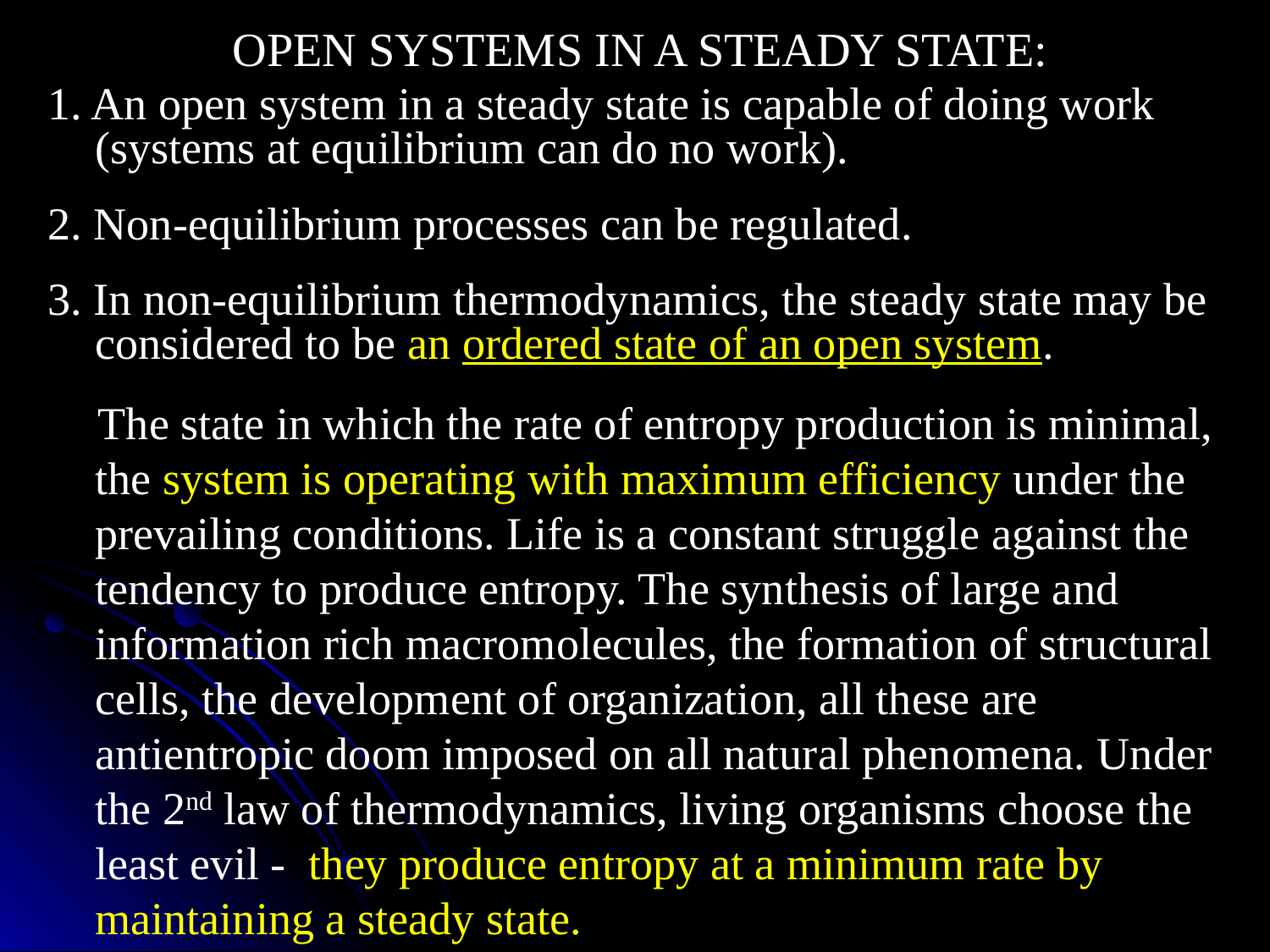

OPEN SYSTEMS IN A STEADY STATE:
1. An open system in a steady state is capable of doing work (systems at equilibrium can do no work).
2. Non-equilibrium processes can be regulated.
3. In non-equilibrium thermodynamics, the steady state may be considered to be an ordered state of an open system.

The state in which the rate of entropy production is minimal, the system is operating with maximum efficiency under the prevailing conditions. Life is a constant struggle against the tendency to produce entropy. The synthesis of large and information rich macromolecules, the formation of structural cells, the development of organization, all these are antientropic doom imposed on all natural phenomena. Under the 2nd law of thermodynamics, living organisms choose the least evil -  they produce entropy at a minimum rate by maintaining a steady state.